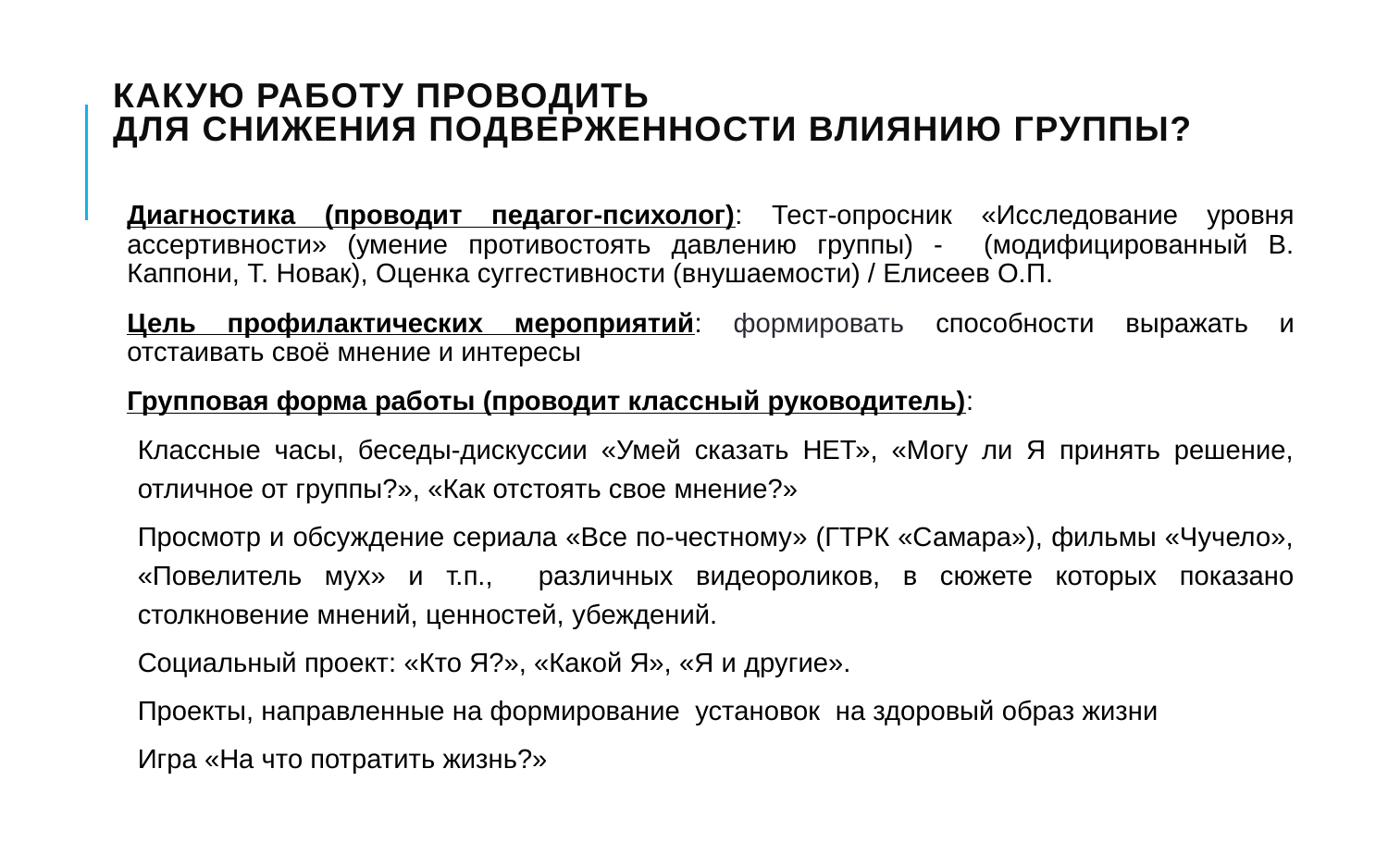

# Какую работу проводить для снижения подверженности влиянию группы?
Диагностика (проводит педагог-психолог): Тест-опросник «Исследование уровня ассертивности» (умение противостоять давлению группы) -  (модифицированный В. Каппони, Т. Новак), Оценка суггестивности (внушаемости) / Елисеев О.П.
Цель профилактических мероприятий: формировать способности выражать и отстаивать своё мнение и интересы
Групповая форма работы (проводит классный руководитель):
Классные часы, беседы-дискуссии «Умей сказать НЕТ», «Могу ли Я принять решение, отличное от группы?», «Как отстоять свое мнение?»
Просмотр и обсуждение сериала «Все по-честному» (ГТРК «Самара»), фильмы «Чучело», «Повелитель мух» и т.п.,  различных видеороликов, в сюжете которых показано столкновение мнений, ценностей, убеждений.
Социальный проект: «Кто Я?», «Какой Я», «Я и другие».
Проекты, направленные на формирование  установок  на здоровый образ жизни
Игра «На что потратить жизнь?»